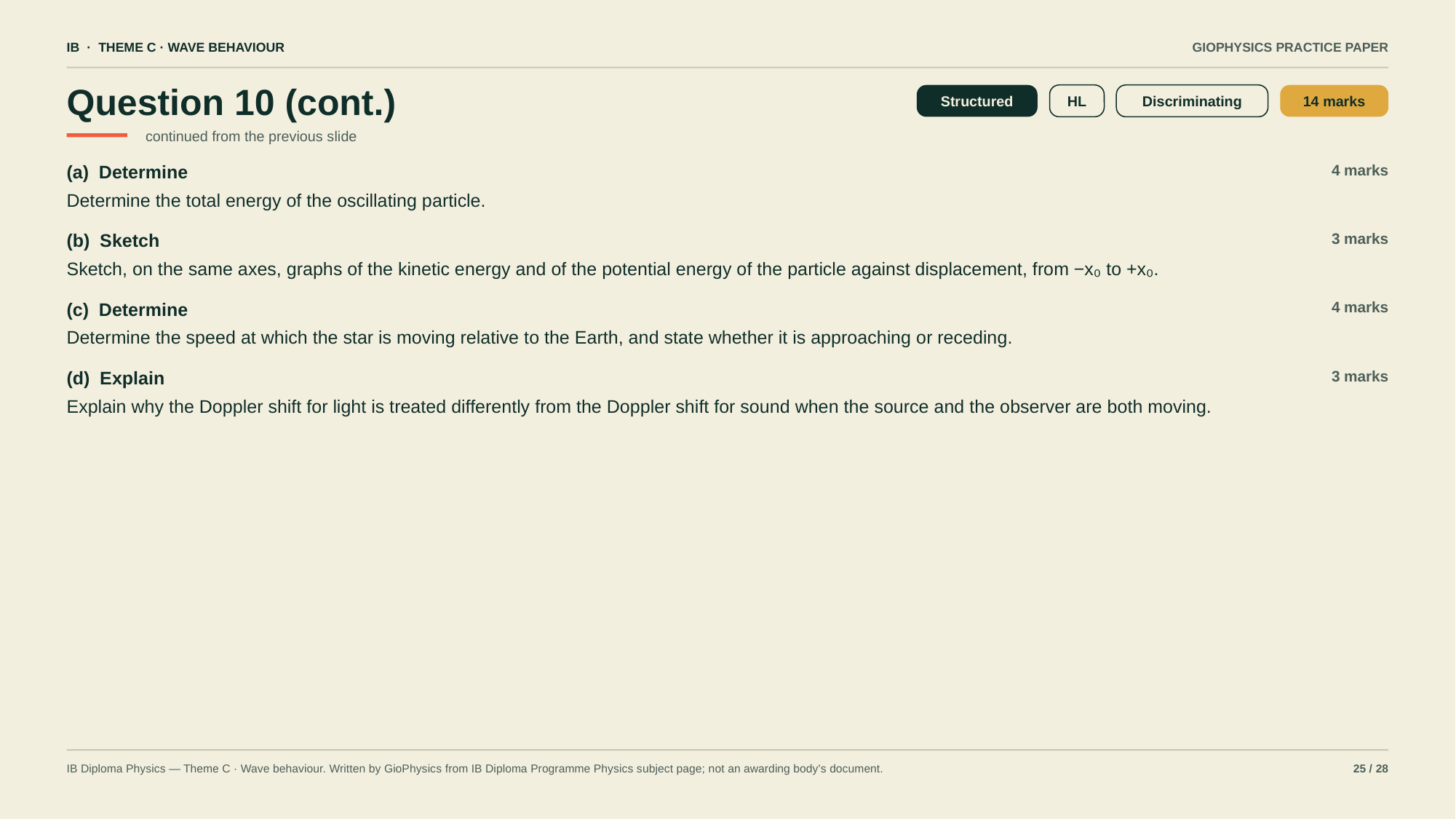

IB  ·  THEME C · WAVE BEHAVIOUR
GIOPHYSICS PRACTICE PAPER

Question 10 (cont.)

Structured

HL

Discriminating

14 marks
continued from the previous slide

(a)  Determine
4 marks
Determine the total energy of the oscillating particle.
(b)  Sketch
3 marks
Sketch, on the same axes, graphs of the kinetic energy and of the potential energy of the particle against displacement, from −x₀ to +x₀.
(c)  Determine
4 marks
Determine the speed at which the star is moving relative to the Earth, and state whether it is approaching or receding.
(d)  Explain
3 marks
Explain why the Doppler shift for light is treated differently from the Doppler shift for sound when the source and the observer are both moving.

IB Diploma Physics — Theme C · Wave behaviour. Written by GioPhysics from IB Diploma Programme Physics subject page; not an awarding body's document.
25 / 28